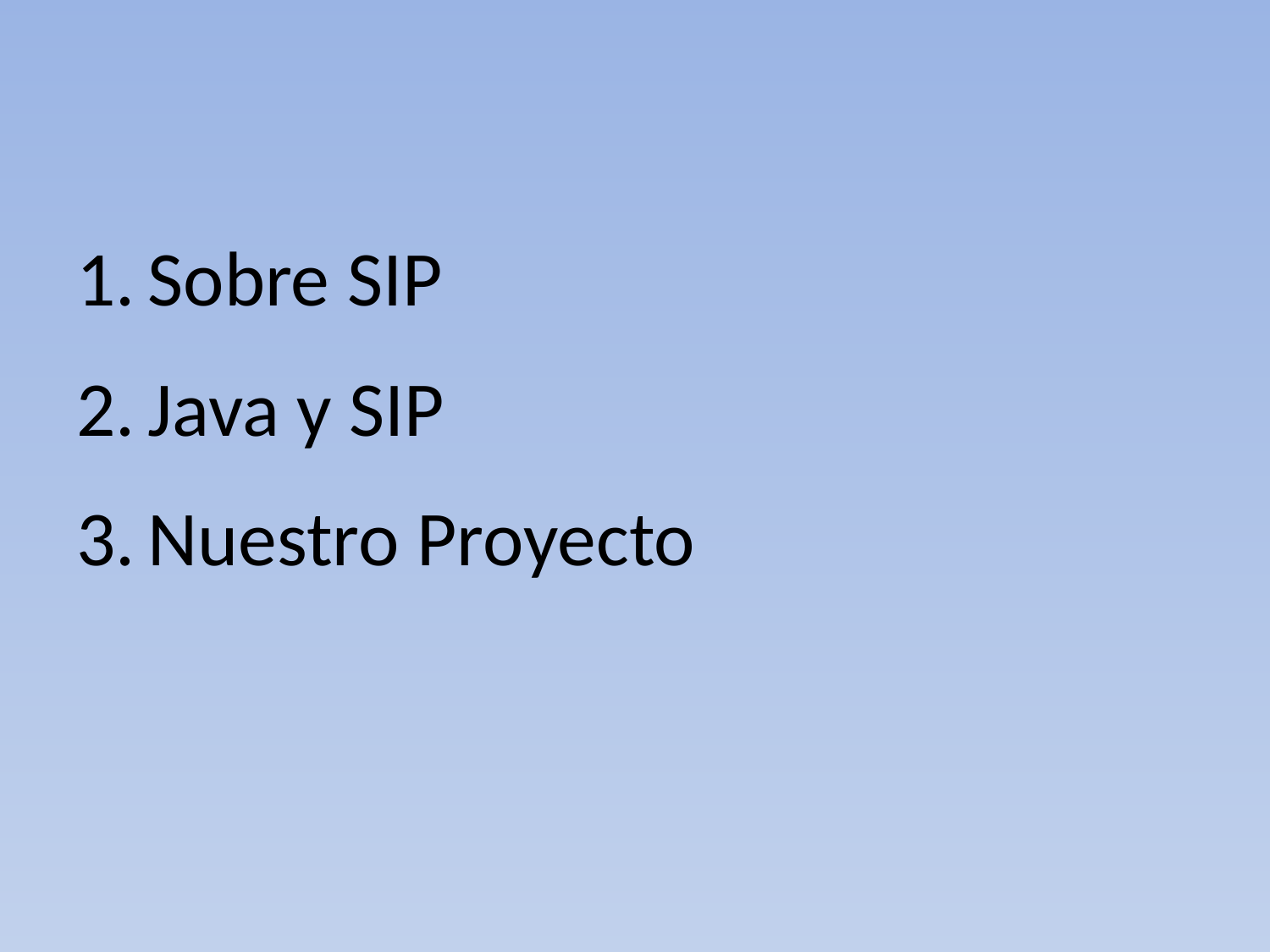

Sobre SIP
Java y SIP
Nuestro Proyecto